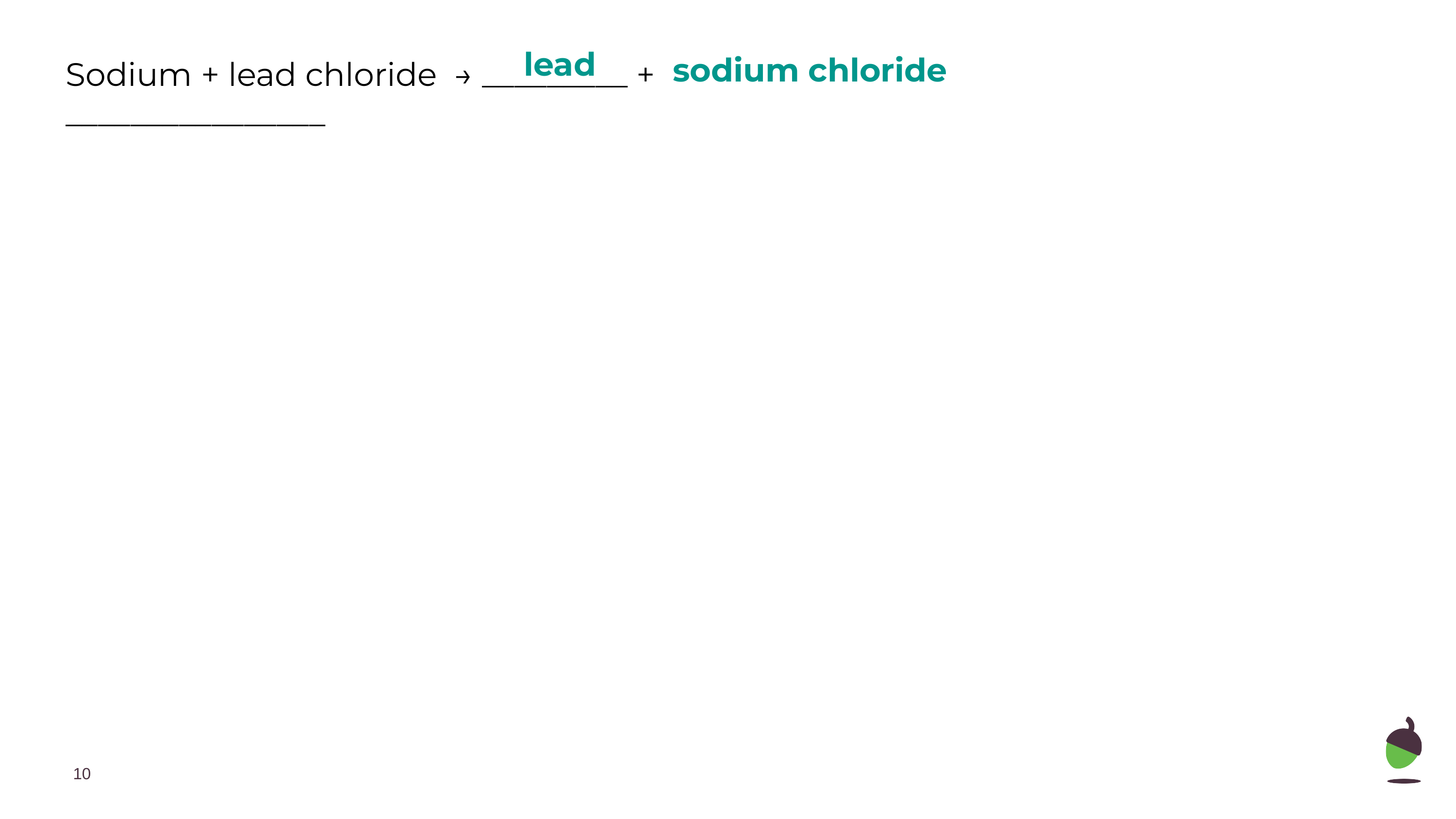

lead
sodium chloride
Sodium + lead chloride  → _________ + ________________
10